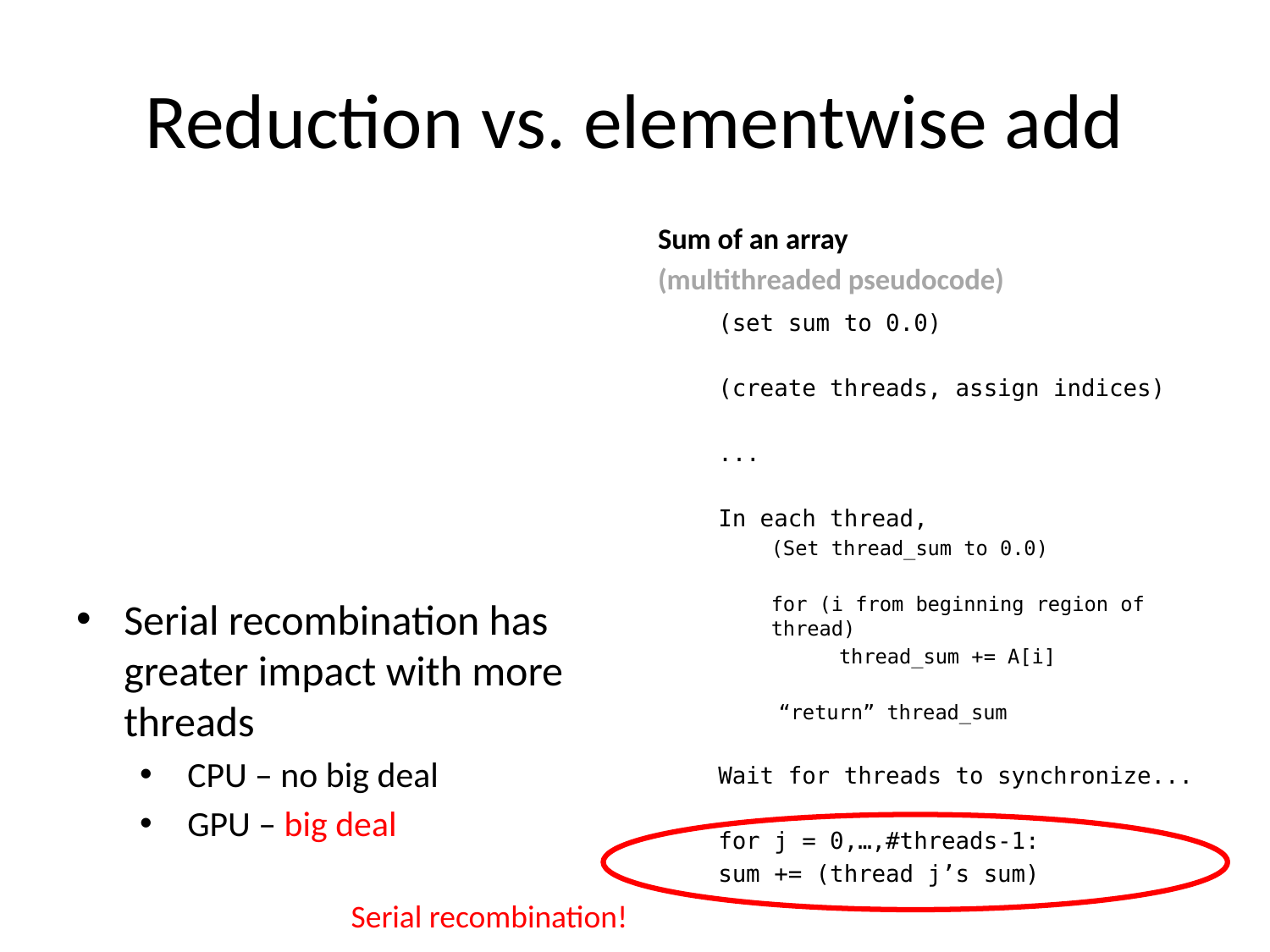

# Reduction vs. elementwise add
Sum of an array
(multithreaded pseudocode)
Serial recombination has greater impact with more threads
CPU – no big deal
GPU – big deal
(set sum to 0.0)

(create threads, assign indices)

...

In each thread,
(Set thread_sum to 0.0)

for (i from beginning region of thread)
thread_sum += A[i]

“return” thread_sum

Wait for threads to synchronize...

for j = 0,…,#threads-1:
	sum += (thread j’s sum)

Serial recombination!